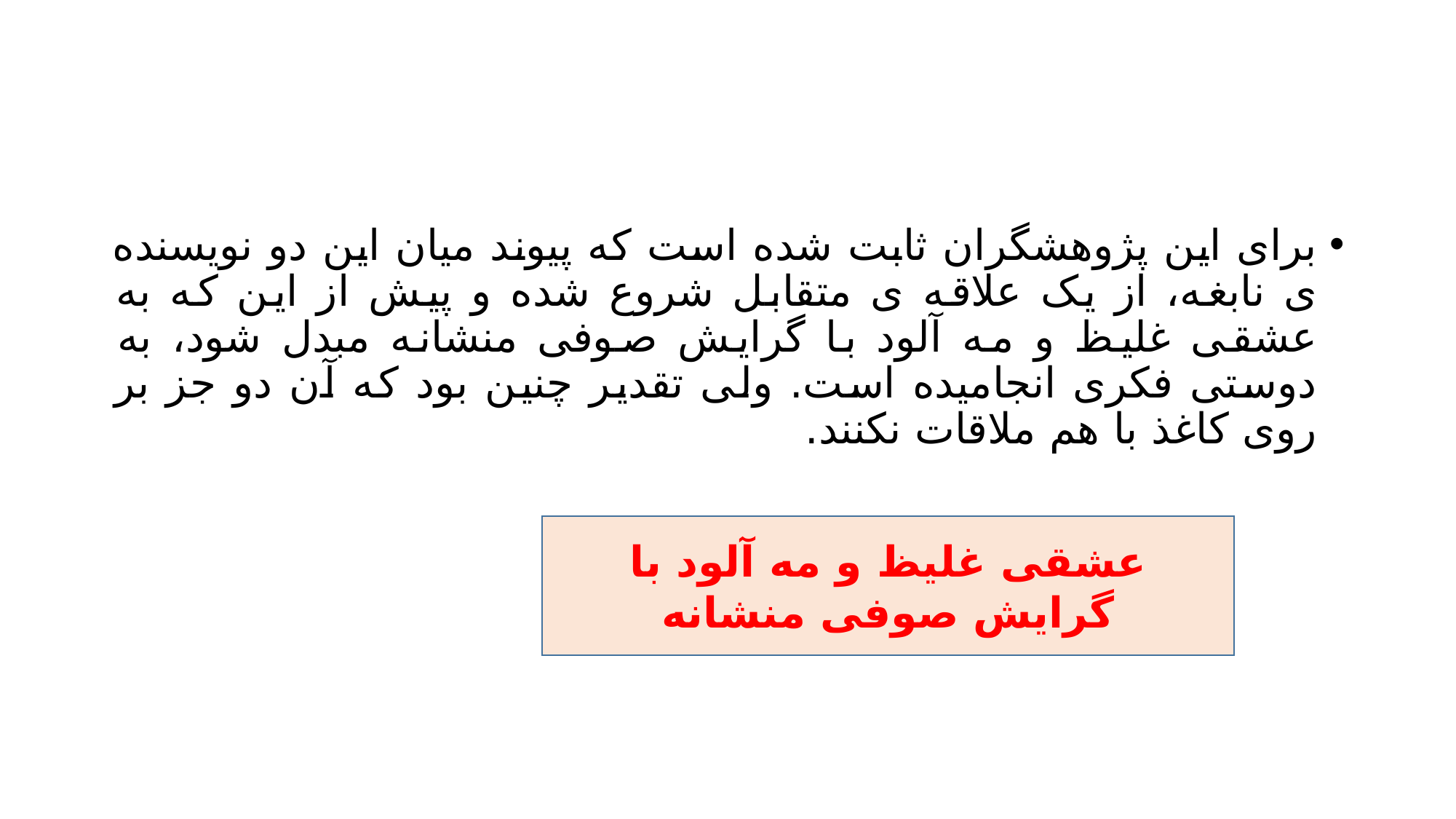

#
برای این پژوهشگران ثابت شده است که پیوند میان این دو نویسنده ی نابغه، از یک علاقه ی متقابل شروع شده و پیش از این که به عشقی غلیظ و مه آلود با گرایش صوفی منشانه مبدل شود، به دوستی فکری انجامیده است. ولی تقدیر چنین بود که آن دو جز بر روی کاغذ با هم ملاقات نکنند.

عشقی غلیظ و مه آلود با گرایش صوفی منشانه